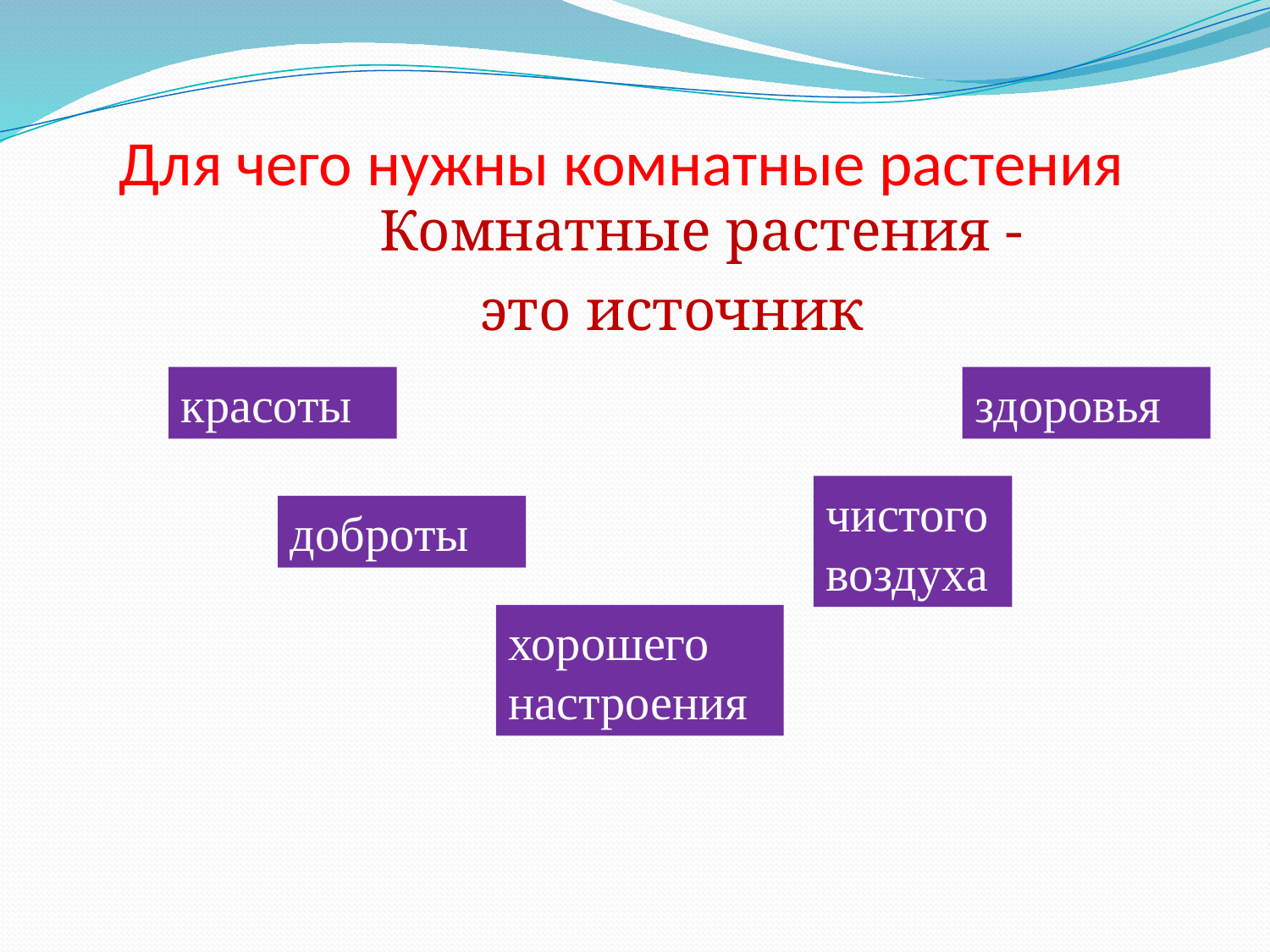

# Для чего нужны комнатные растения
     Комнатные растения -
это источник

красоты
здоровья
чистого воздуха
доброты

хорошего настроения